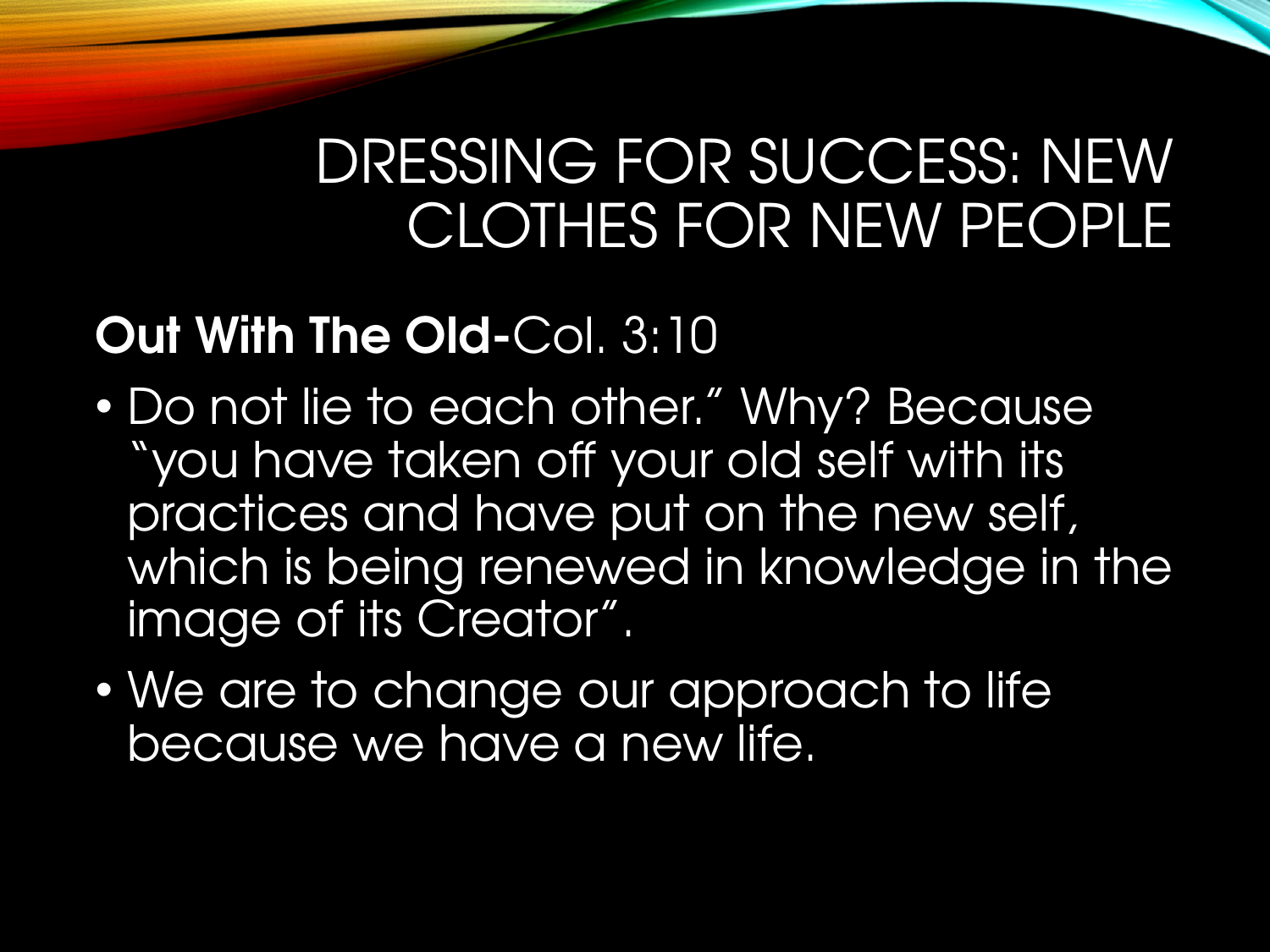

# Dressing For Success: New Clothes for New People
Out With The Old-Col. 3:10
Do not lie to each other.” Why? Because “you have taken off your old self with its practices and have put on the new self, which is being renewed in knowledge in the image of its Creator”.
We are to change our approach to life because we have a new life.